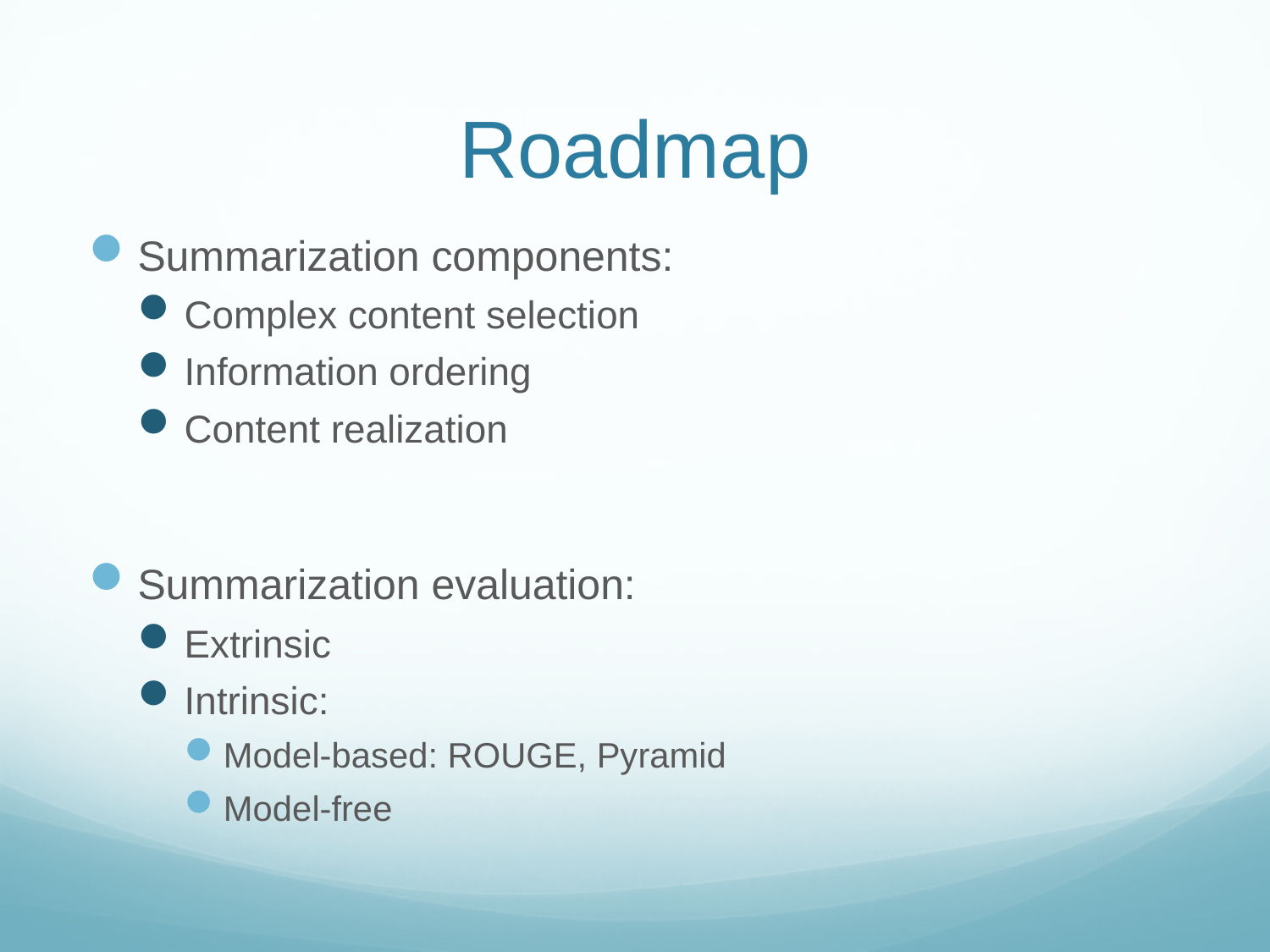

# Roadmap
Summarization components:
Complex content selection
Information ordering
Content realization

Summarization evaluation:
Extrinsic
Intrinsic:
Model-based: ROUGE, Pyramid
Model-free